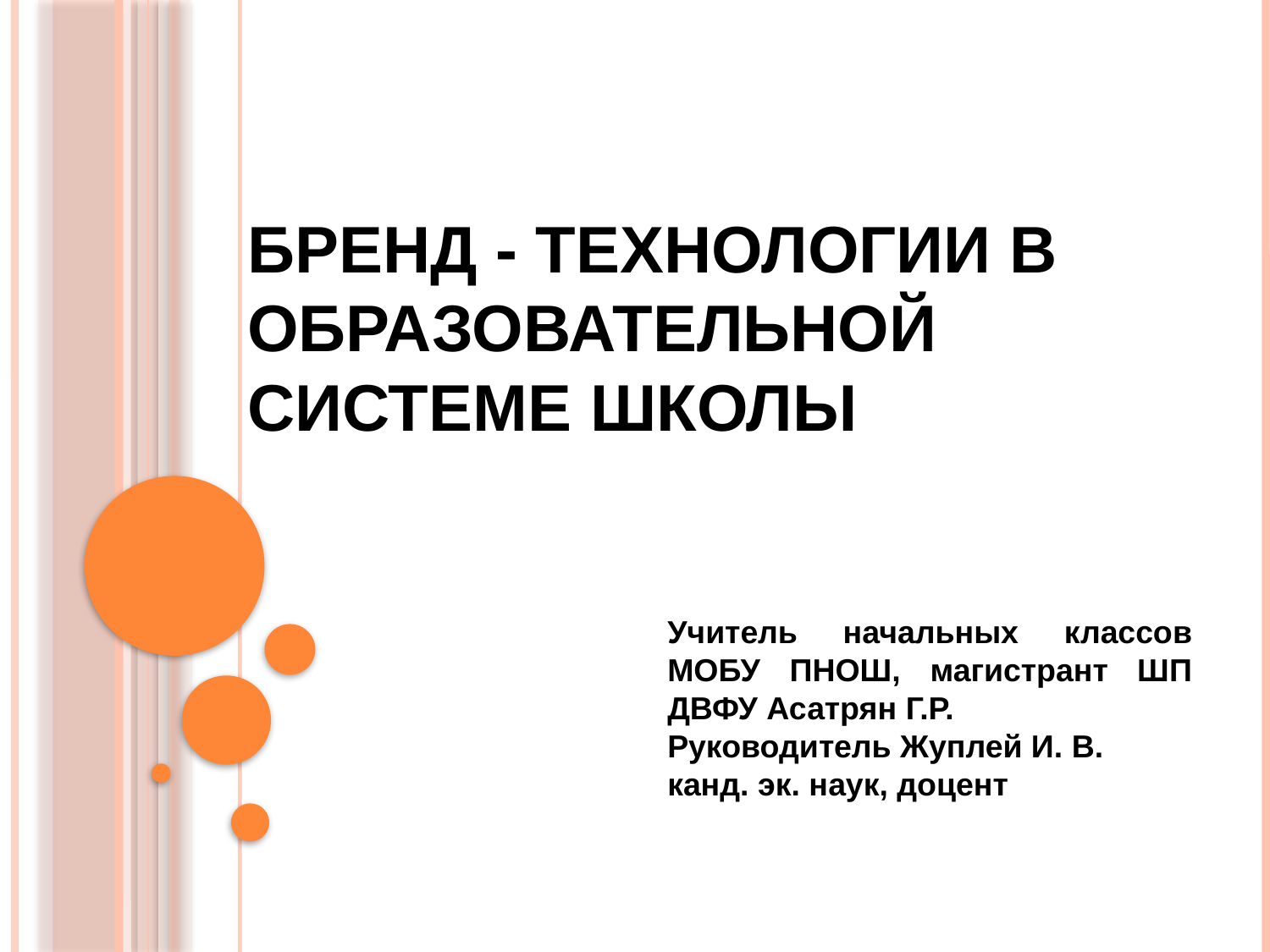

# Бренд - технологии в образовательной системе школы
Учитель начальных классов МОБУ ПНОШ, магистрант ШП ДВФУ Асатрян Г.Р.
Руководитель Жуплей И. В.
канд. эк. наук, доцент